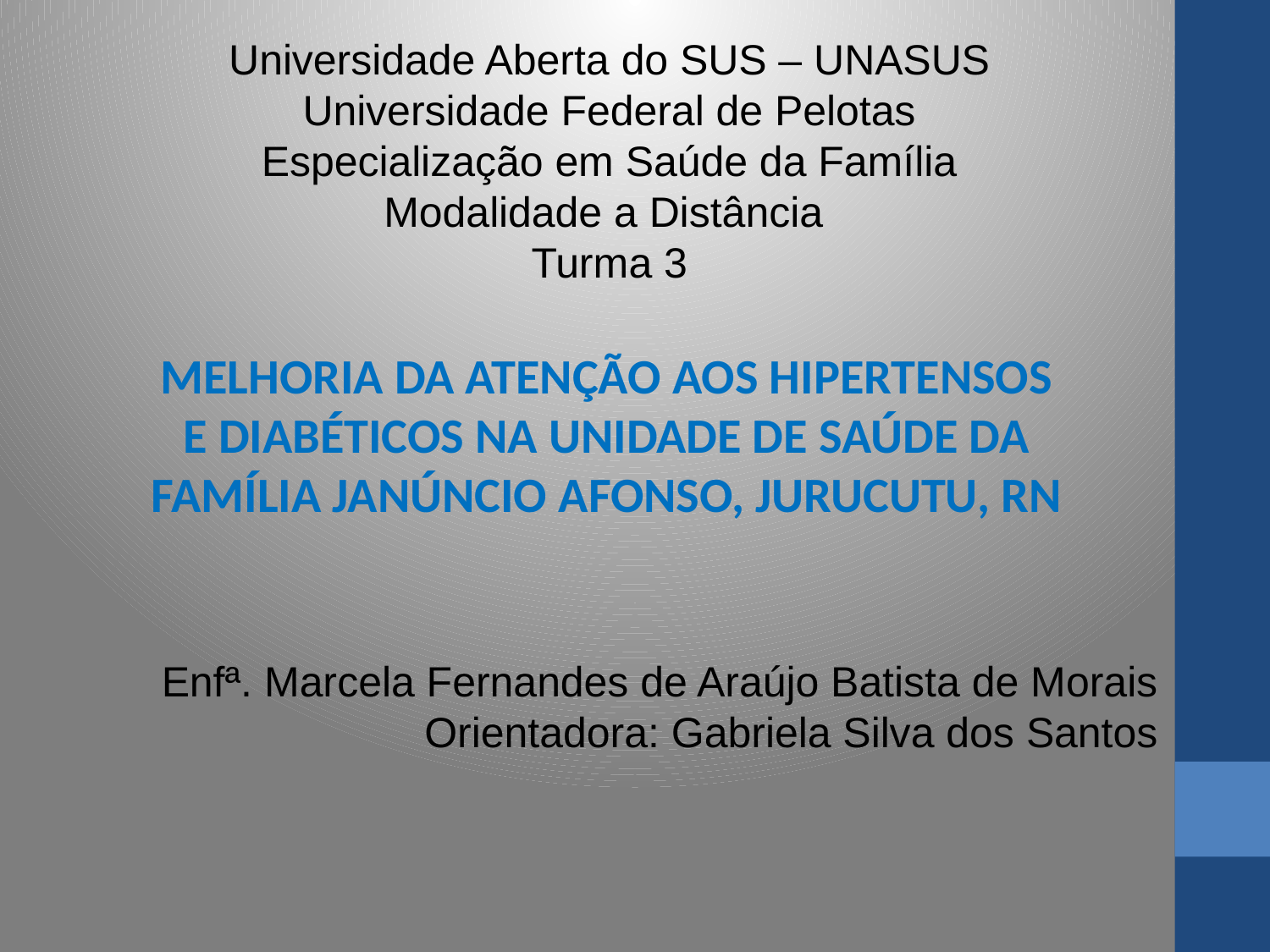

Universidade Aberta do SUS – UNASUS
Universidade Federal de Pelotas
Especialização em Saúde da Família
Modalidade a Distância
Turma 3

MELHORIA DA ATENÇÃO AOS HIPERTENSOS E DIABÉTICOS NA UNIDADE DE SAÚDE DA FAMÍLIA JANÚNCIO AFONSO, JURUCUTU, RN

Enfª. Marcela Fernandes de Araújo Batista de Morais
 Orientadora: Gabriela Silva dos Santos